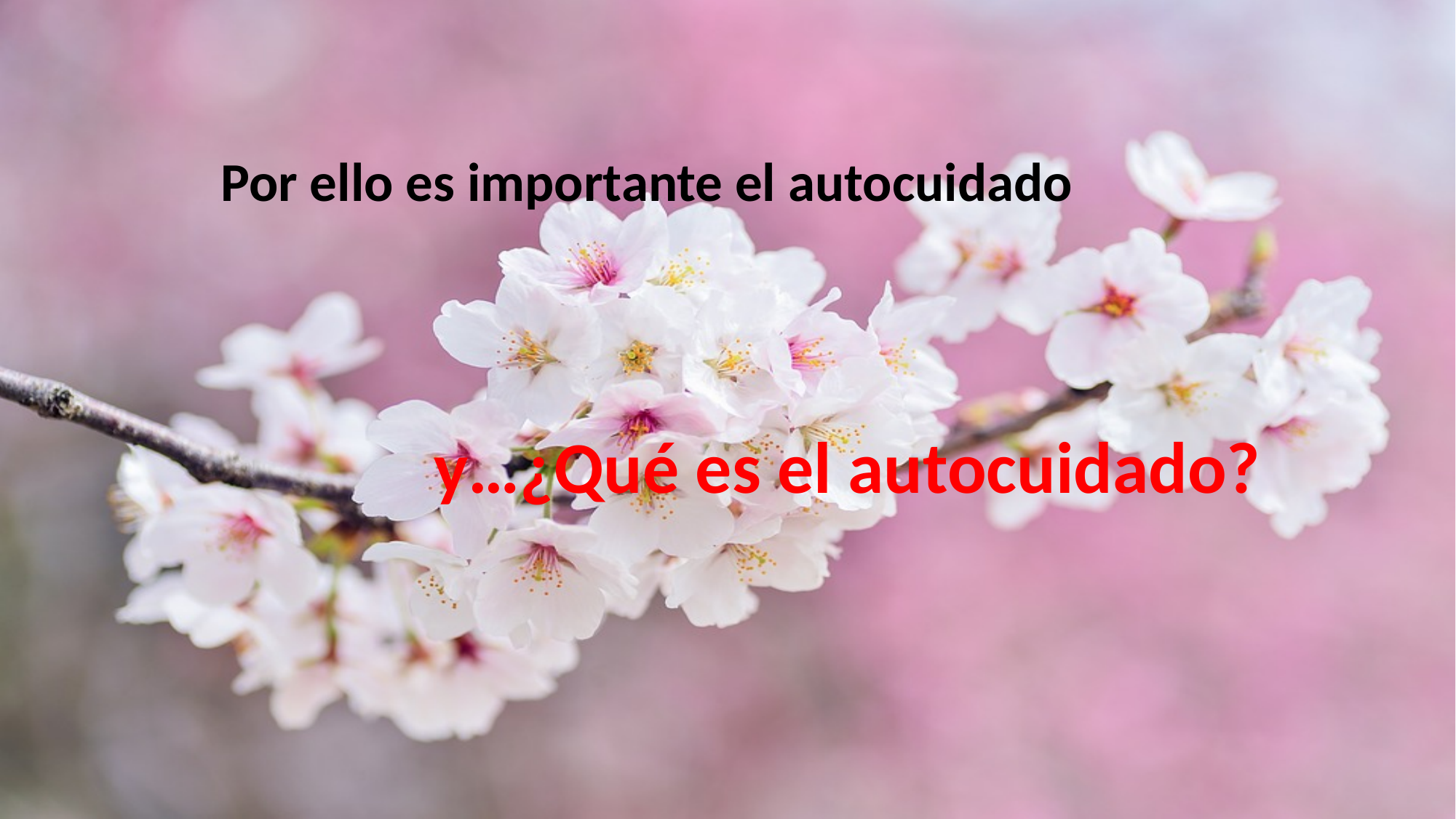

Por ello es importante el autocuidado
y…¿Qué es el autocuidado?